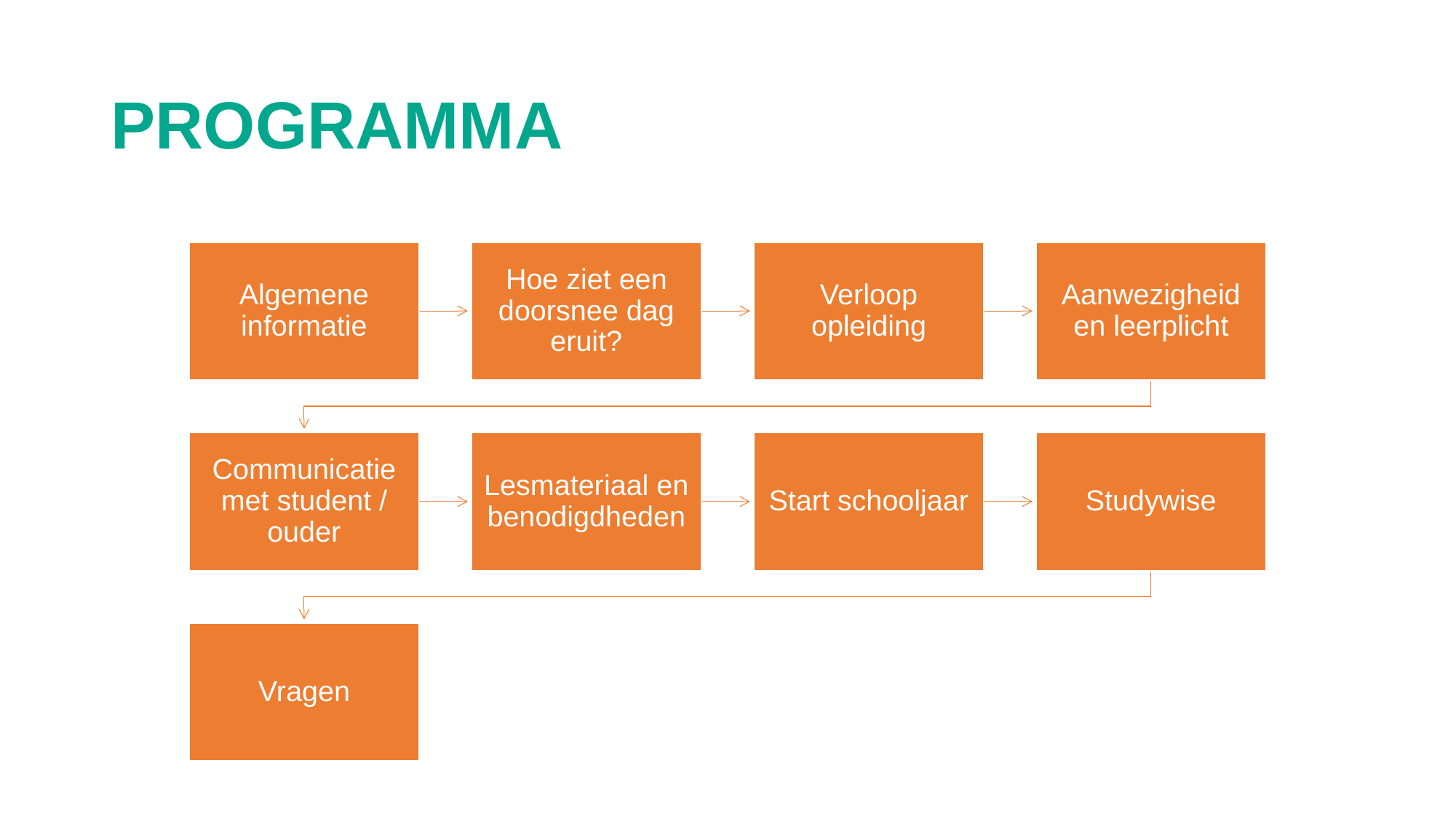

# PROGRAMMA

Algemene informatie

Hoe ziet een doorsnee dag eruit?

Verloop opleiding

Aanwezigheid en leerplicht

Communicatie met student / ouder

Lesmateriaal en benodigdheden

Start schooljaar

Studywise
Vragen